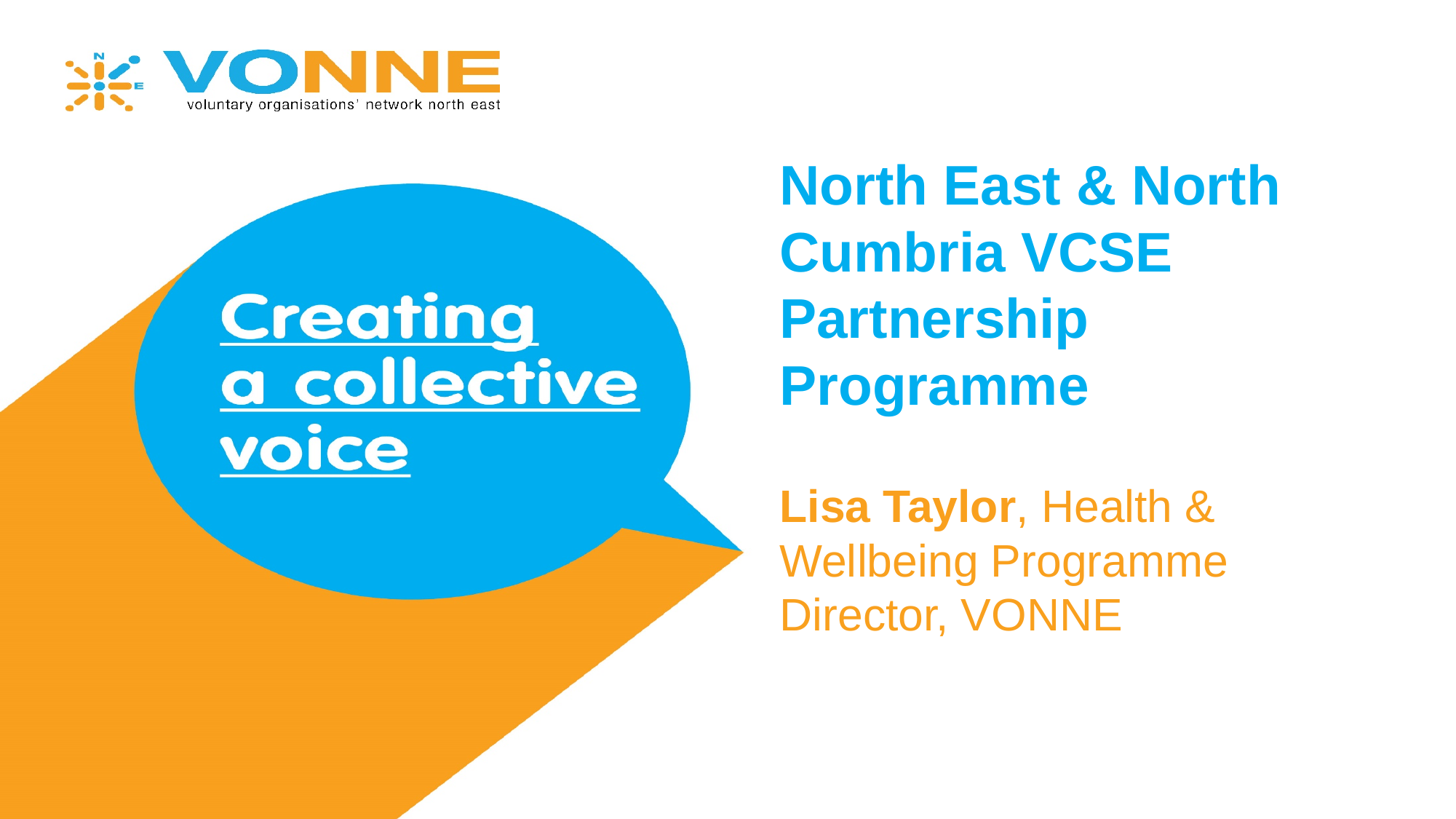

# North East & North Cumbria VCSE Partnership Programme
Lisa Taylor, Health & Wellbeing Programme Director, VONNE